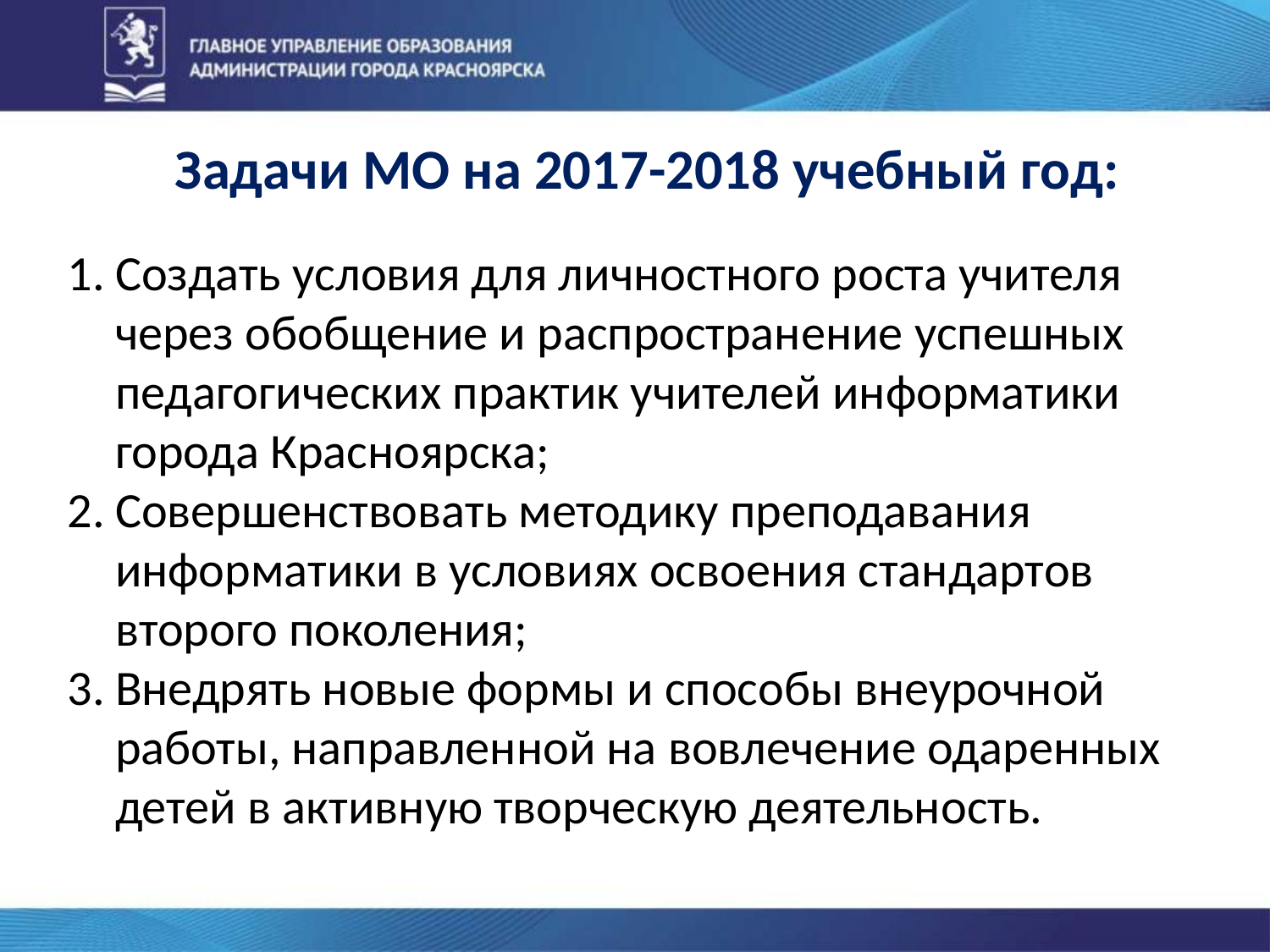

Задачи МО на 2017-2018 учебный год:
Создать условия для личностного роста учителя через обобщение и распространение успешных педагогических практик учителей информатики города Красноярска;
Совершенствовать методику преподавания информатики в условиях освоения стандартов второго поколения;
Внедрять новые формы и способы внеурочной работы, направленной на вовлечение одаренных детей в активную творческую деятельность.